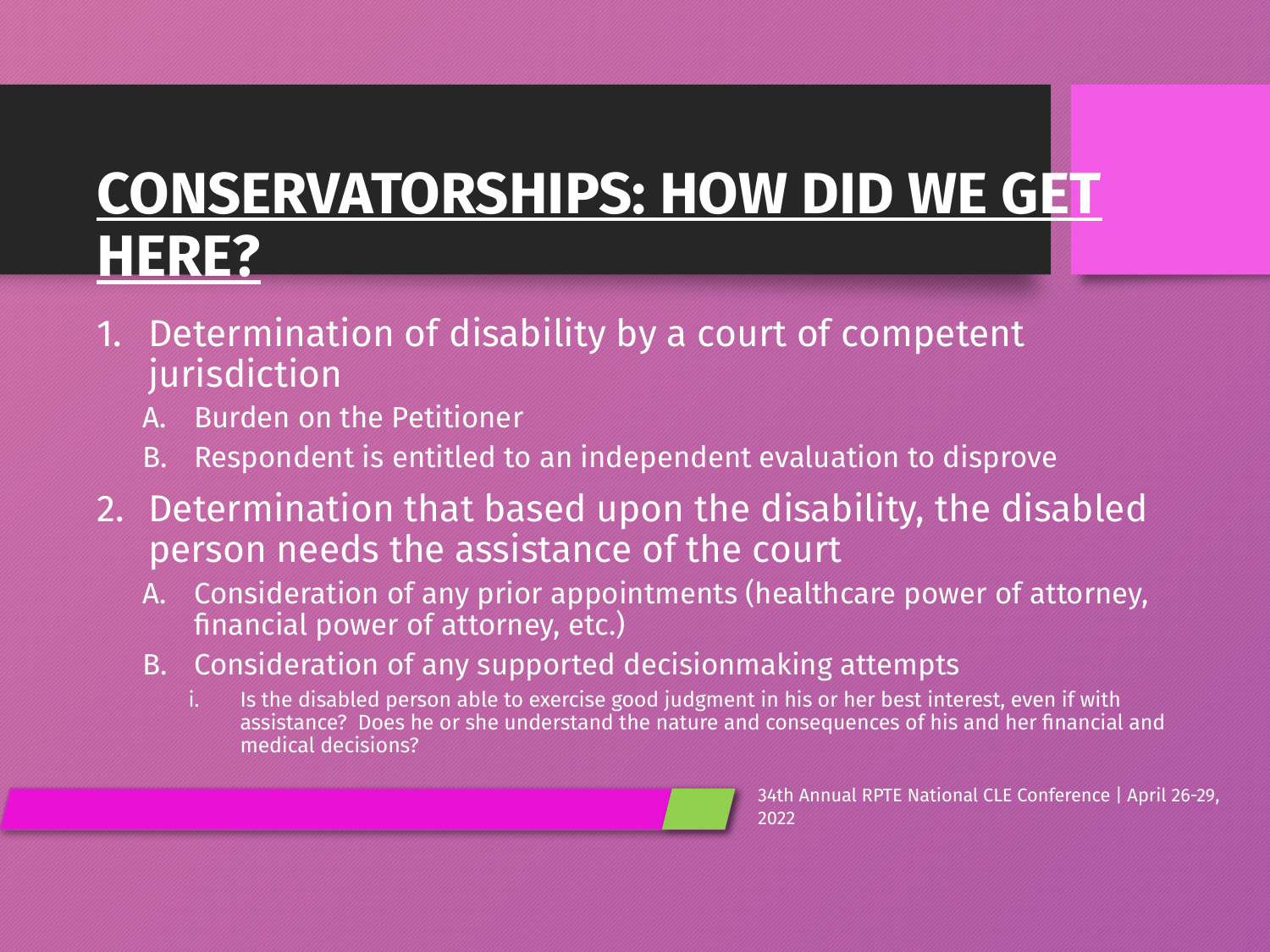

# Conservatorships: How did we get here?
Determination of disability by a court of competent jurisdiction
Burden on the Petitioner
Respondent is entitled to an independent evaluation to disprove
Determination that based upon the disability, the disabled person needs the assistance of the court
Consideration of any prior appointments (healthcare power of attorney, financial power of attorney, etc.)
Consideration of any supported decisionmaking attempts
Is the disabled person able to exercise good judgment in his or her best interest, even if with assistance?  Does he or she understand the nature and consequences of his and her financial and medical decisions?
34th Annual RPTE National CLE Conference | April 26-29, 2022